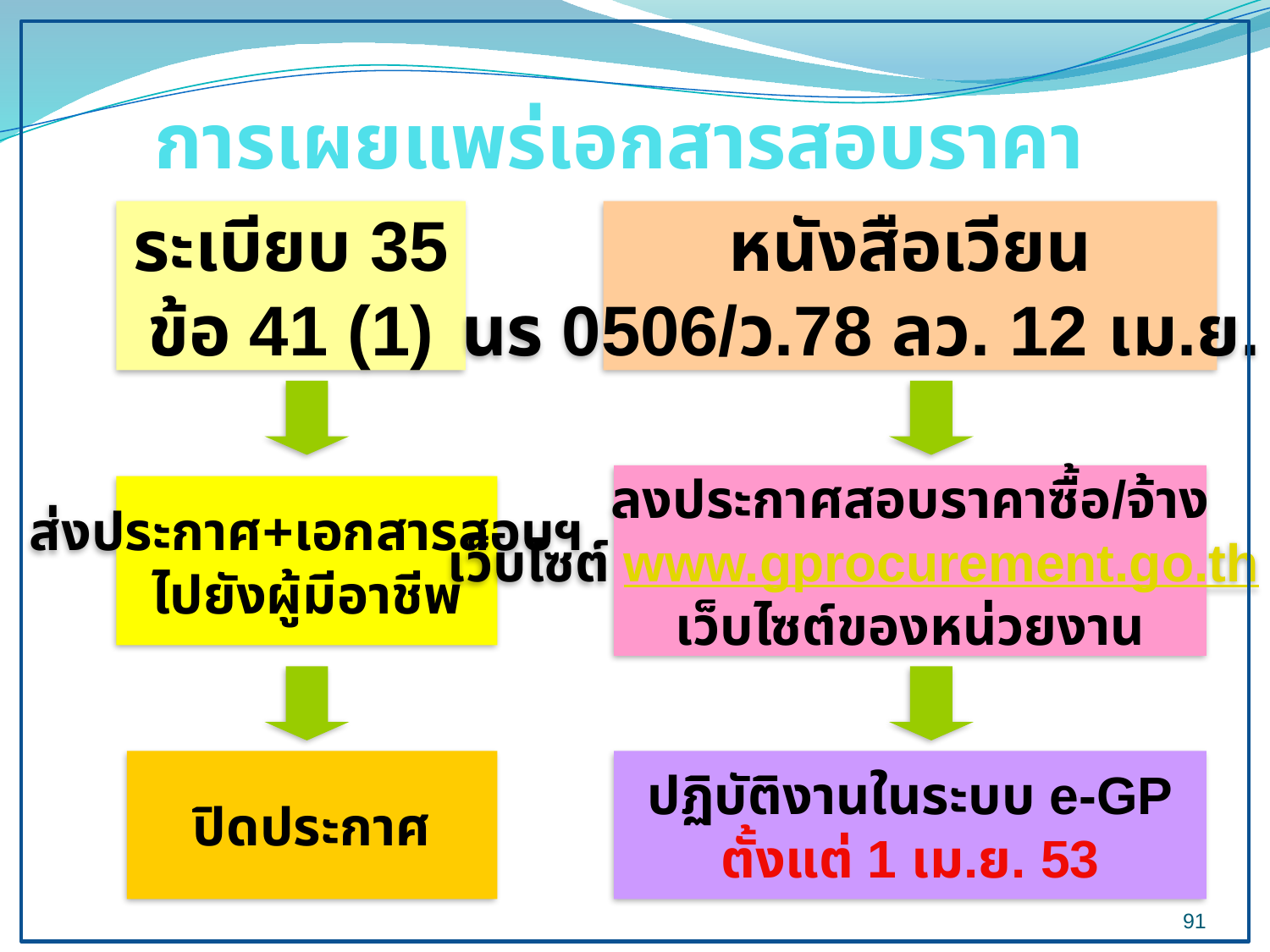

# การเผยแพร่เอกสารสอบราคา
ระเบียบ 35
ข้อ 41 (1)
หนังสือเวียน
นร 0506/ว.78 ลว. 12 เม.ย. 53

ลงประกาศสอบราคาซื้อ/จ้าง
เว็บไซต์ www.gprocurement.go.th และ
เว็บไซต์ของหน่วยงาน
ส่งประกาศ+เอกสารสอบฯ
ไปยังผู้มีอาชีพ

ปิดประกาศ
ปฏิบัติงานในระบบ e-GP
ตั้งแต่ 1 เม.ย. 53
91